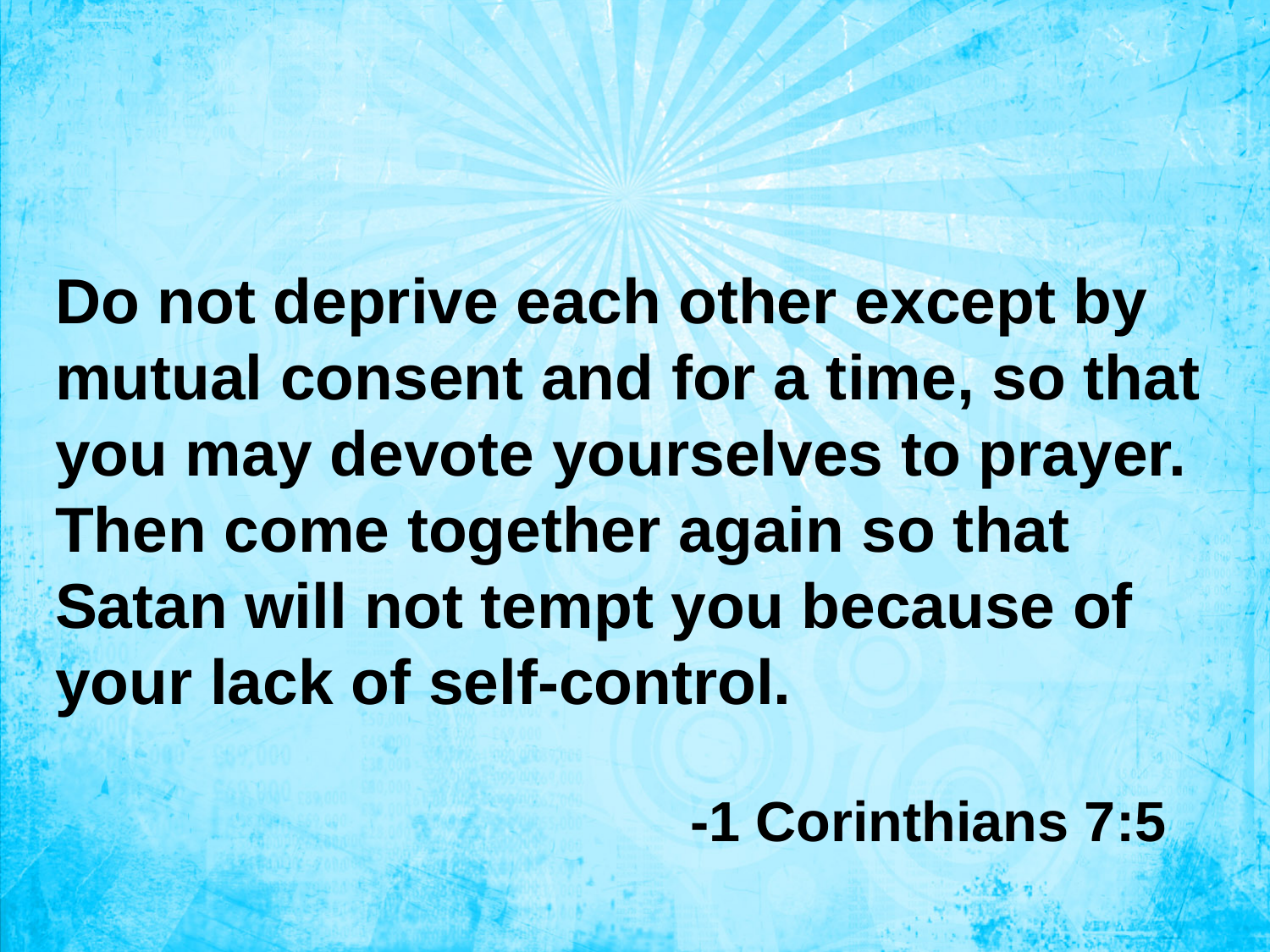

Do not deprive each other except by mutual consent and for a time, so that you may devote yourselves to prayer. Then come together again so that Satan will not tempt you because of your lack of self-control.

					-1 Corinthians 7:5